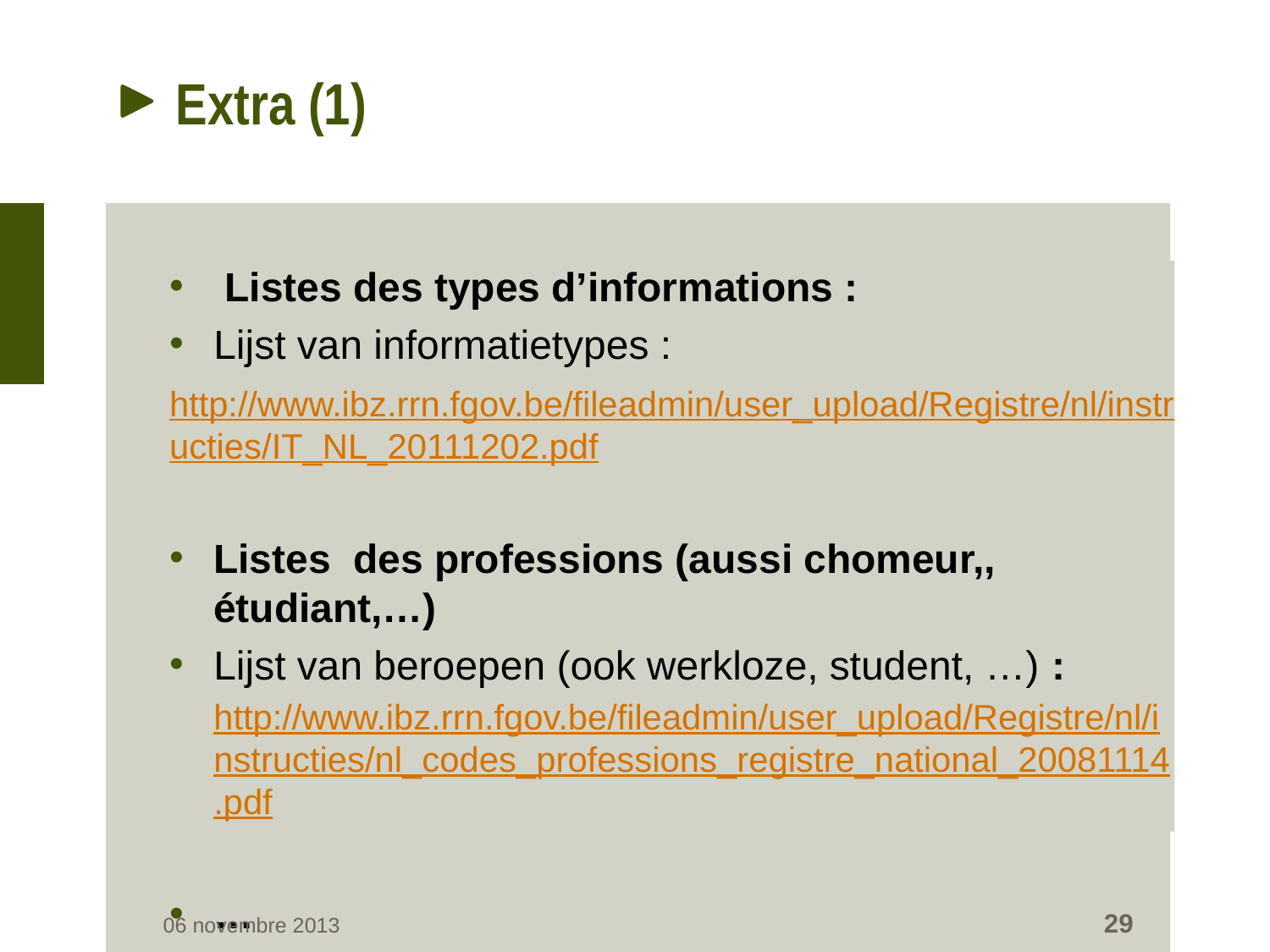

# Extra (1)
 Listes des types d’informations :
Lijst van informatietypes :
http://www.ibz.rrn.fgov.be/fileadmin/user_upload/Registre/nl/instructies/IT_NL_20111202.pdf

Listes  des professions (aussi chomeur,, étudiant,…)
Lijst van beroepen (ook werkloze, student, …) : http://www.ibz.rrn.fgov.be/fileadmin/user_upload/Registre/nl/instructies/nl_codes_professions_registre_national_20081114.pdf

…
29
06 novembre 2013